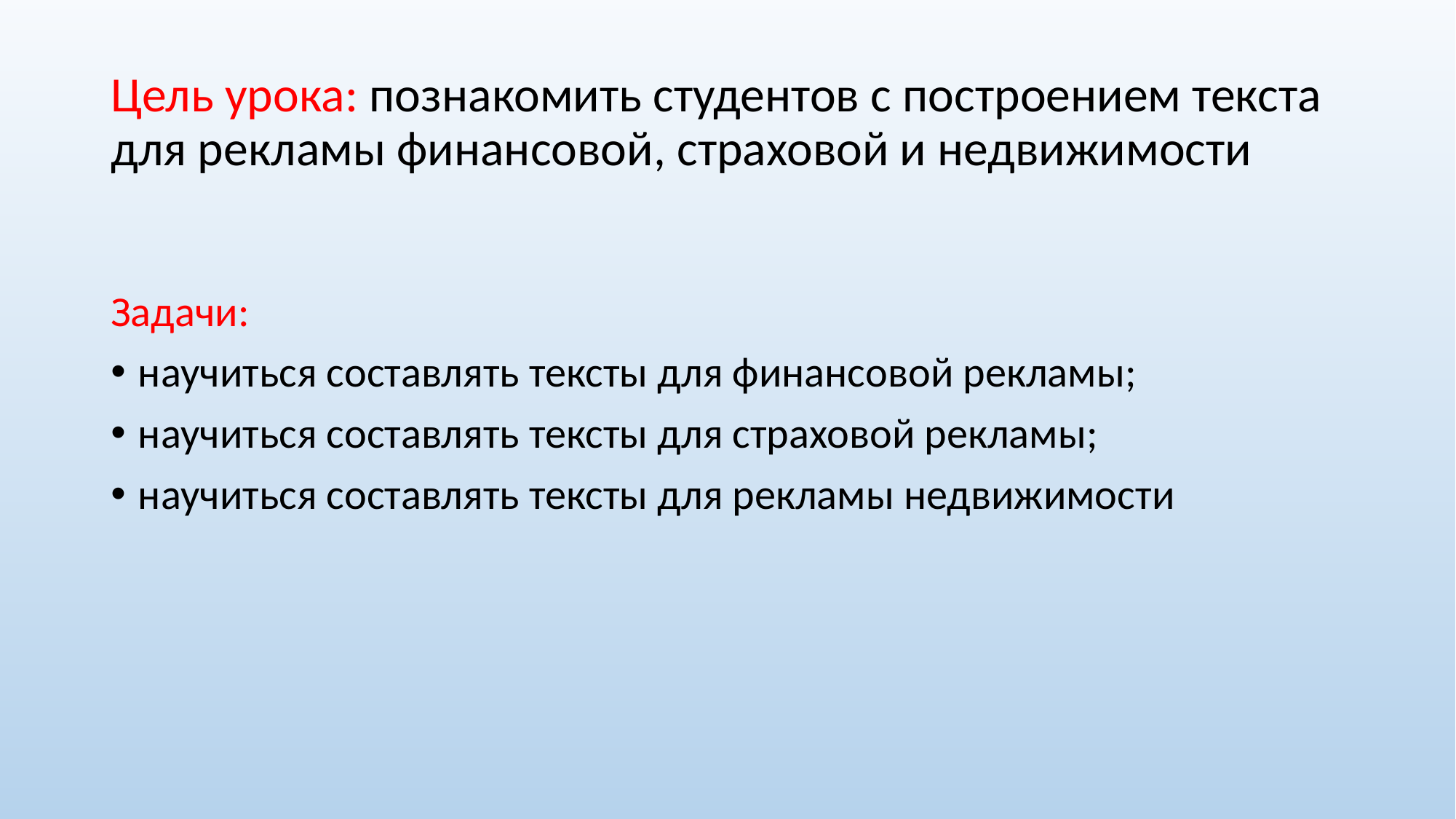

# Цель урока: познакомить студентов с построением текста для рекламы финансовой, страховой и недвижимости

Задачи:
научиться составлять тексты для финансовой рекламы;
научиться составлять тексты для страховой рекламы;
научиться составлять тексты для рекламы недвижимости